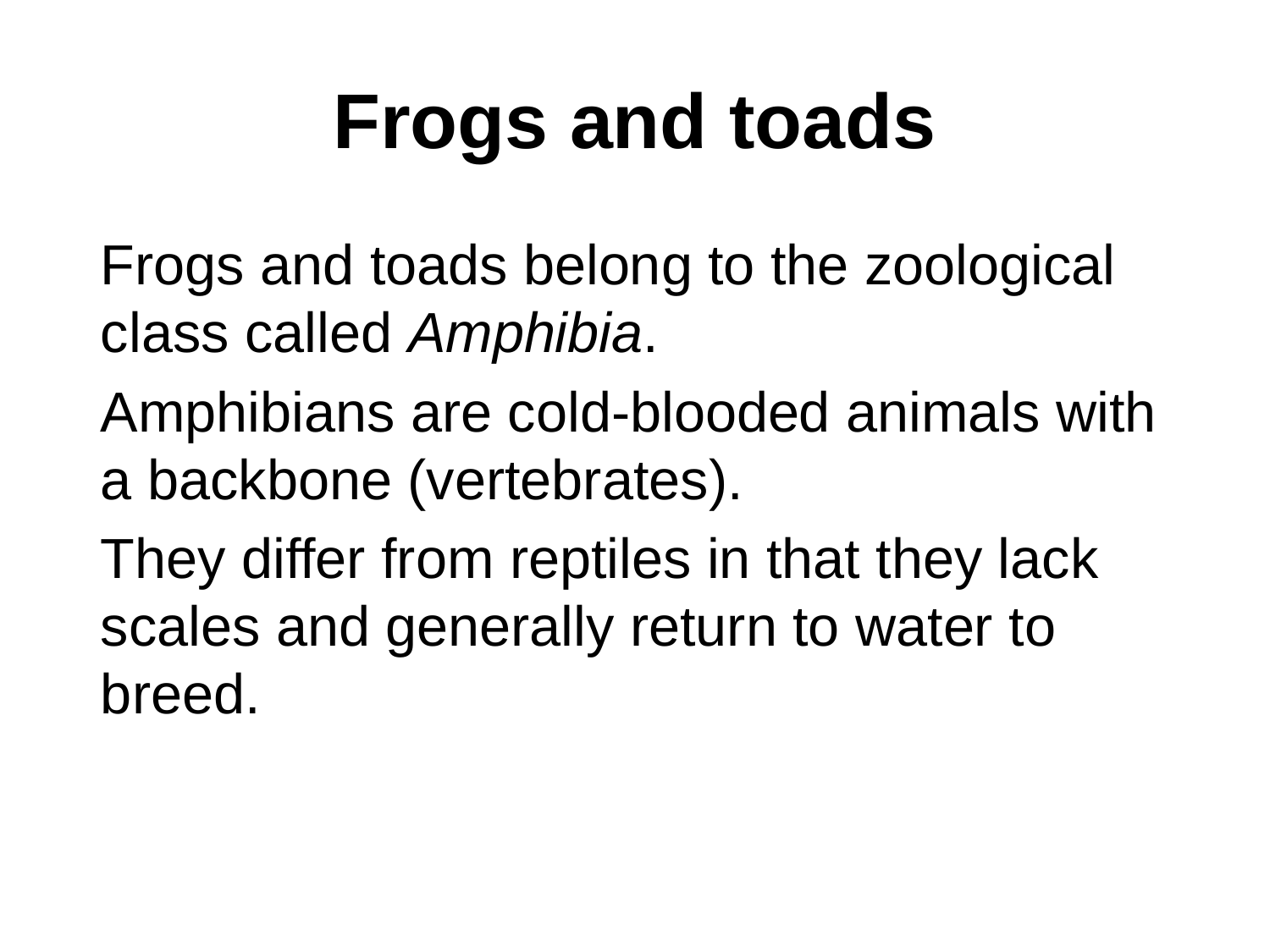

# Frogs and toads
Frogs and toads belong to the zoological class called Amphibia.
Amphibians are cold-blooded animals with a backbone (vertebrates).
They differ from reptiles in that they lack scales and generally return to water to breed.